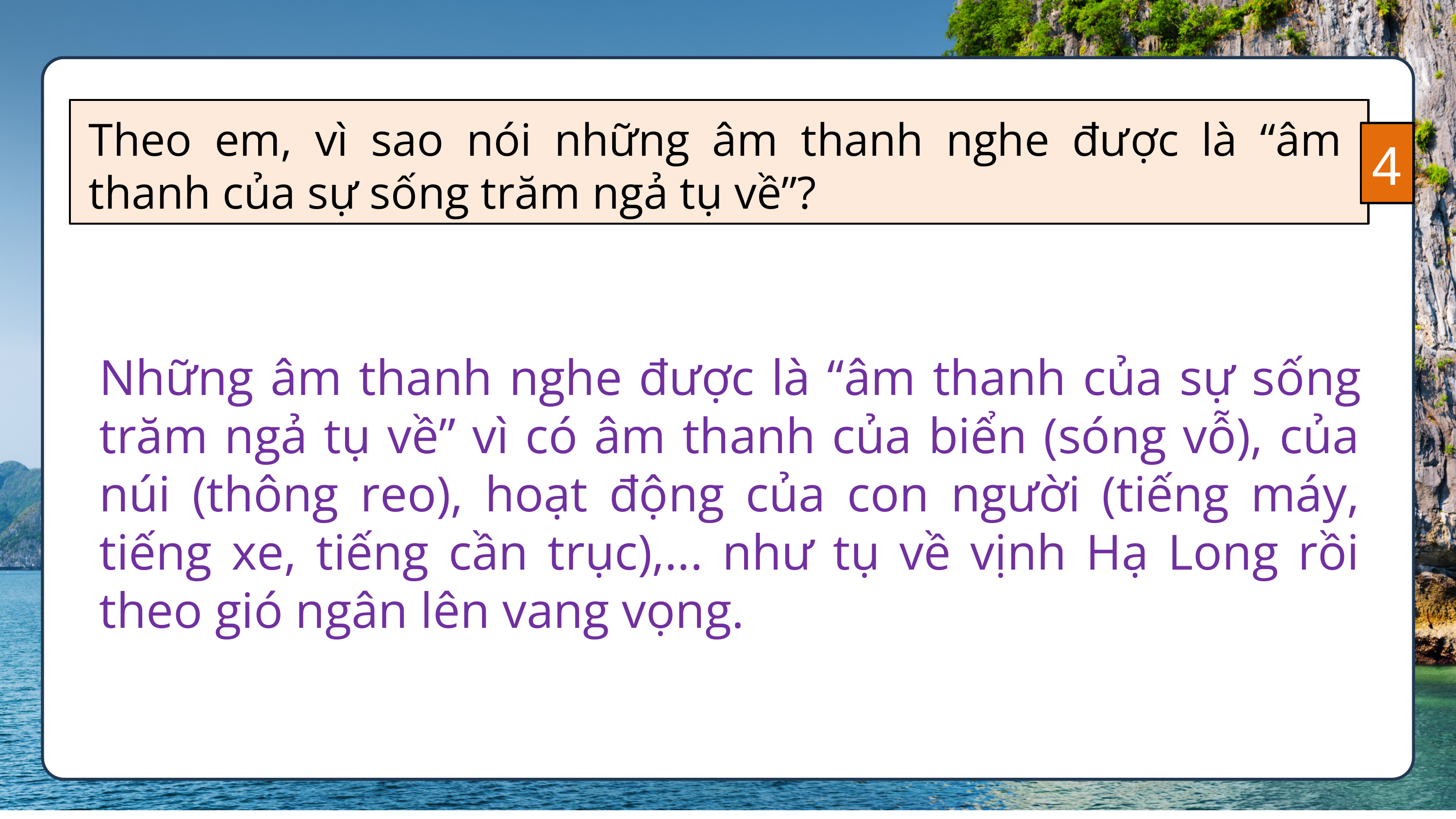

Theo em, vì sao nói những âm thanh nghe được là “âm thanh của sự sống trăm ngả tụ về”?
4
Những âm thanh nghe được là “âm thanh của sự sống trăm ngả tụ về” vì có âm thanh của biển (sóng vỗ), của núi (thông reo), hoạt động của con người (tiếng máy, tiếng xe, tiếng cần trục),... như tụ về vịnh Hạ Long rồi theo gió ngân lên vang vọng.